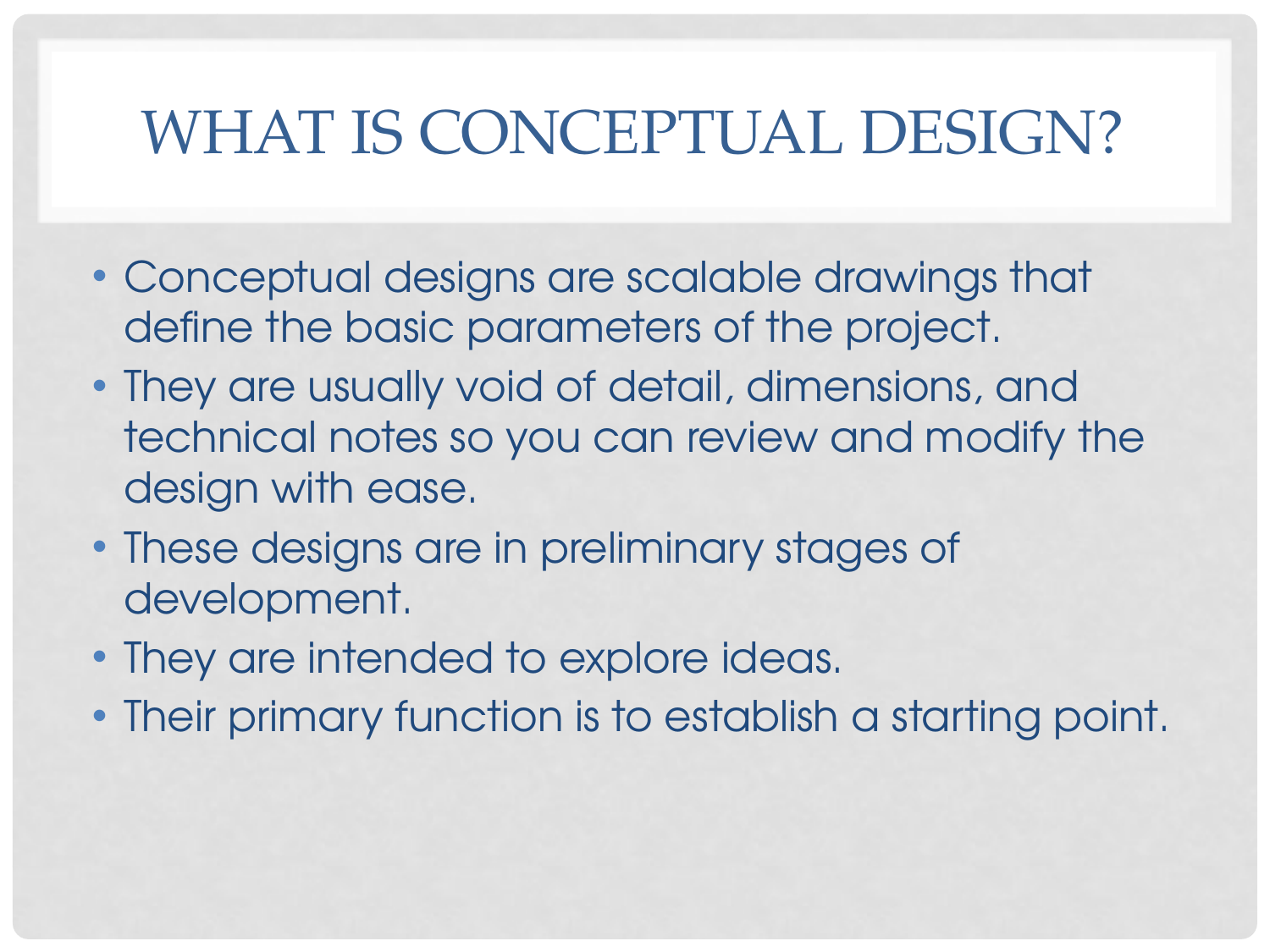

# What is Conceptual Design?
Conceptual designs are scalable drawings that define the basic parameters of the project.
They are usually void of detail, dimensions, and technical notes so you can review and modify the design with ease.
These designs are in preliminary stages of development.
They are intended to explore ideas.
Their primary function is to establish a starting point.